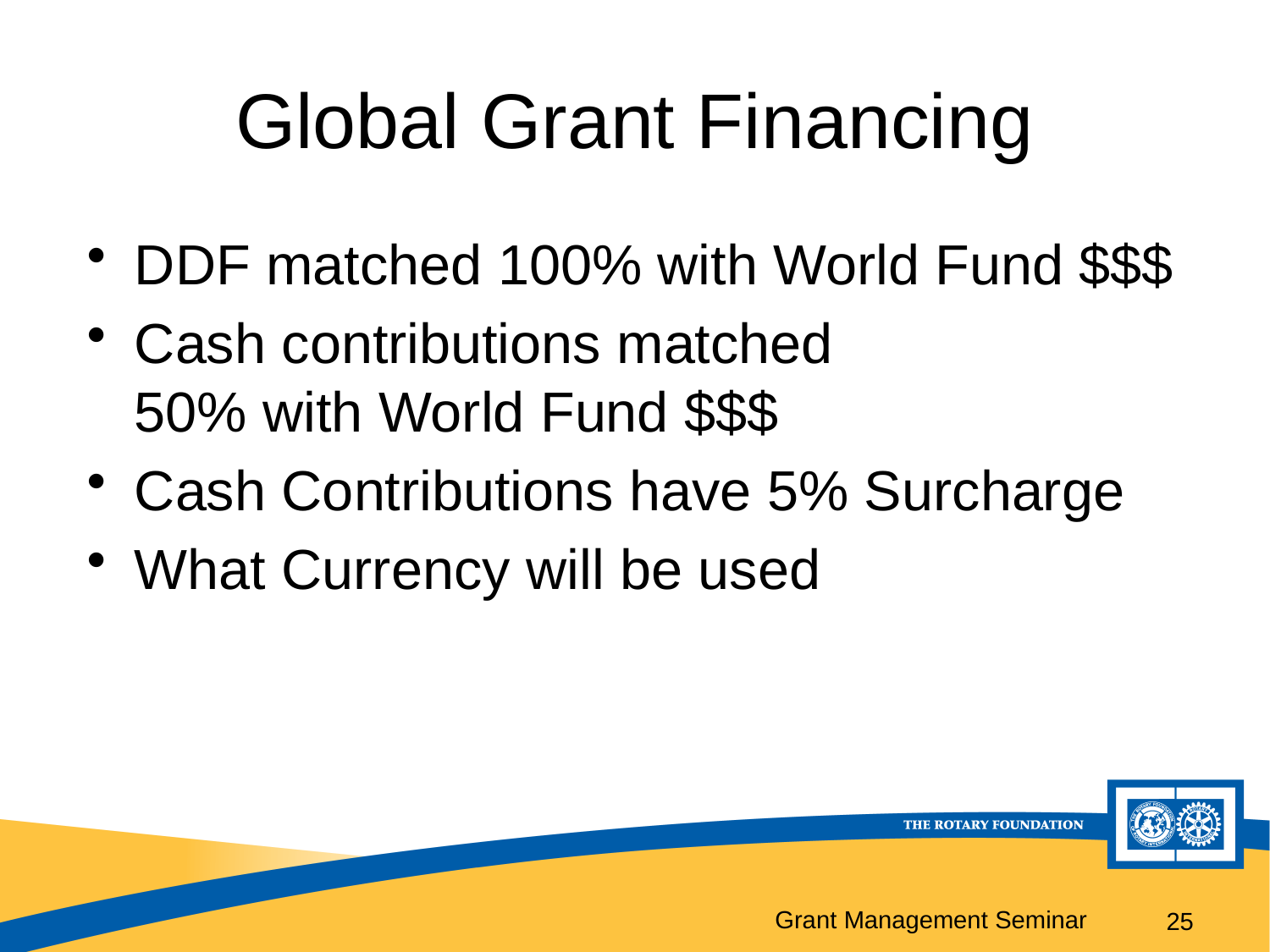

# Global Grant Financing
DDF matched 100% with World Fund $$$
Cash contributions matched
50% with World Fund $$$
Cash Contributions have 5% Surcharge
What Currency will be used
25